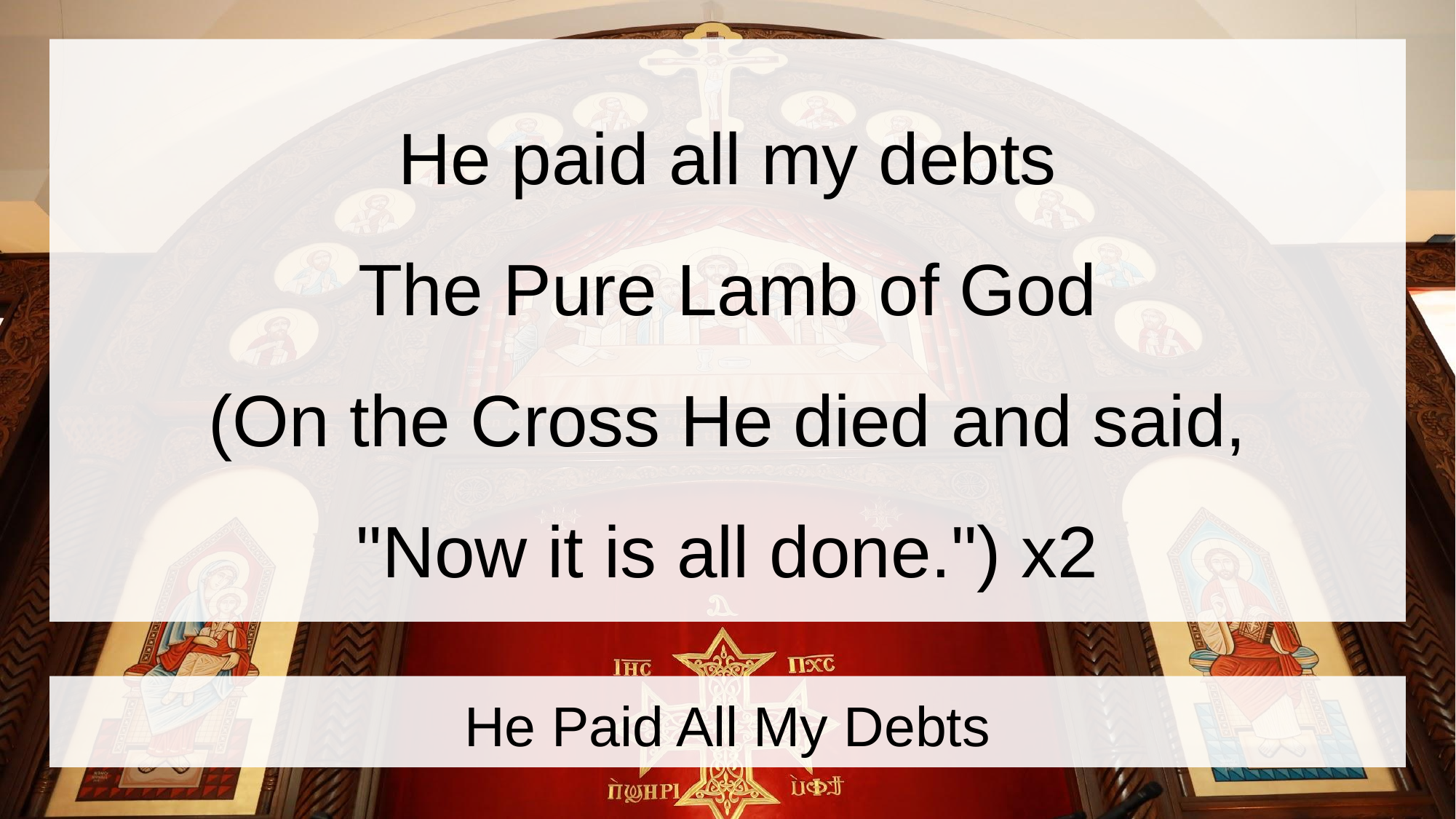

He paid all my debts
The Pure Lamb of God
(On the Cross He died and said,
"Now it is all done.") x2
# He Paid All My Debts